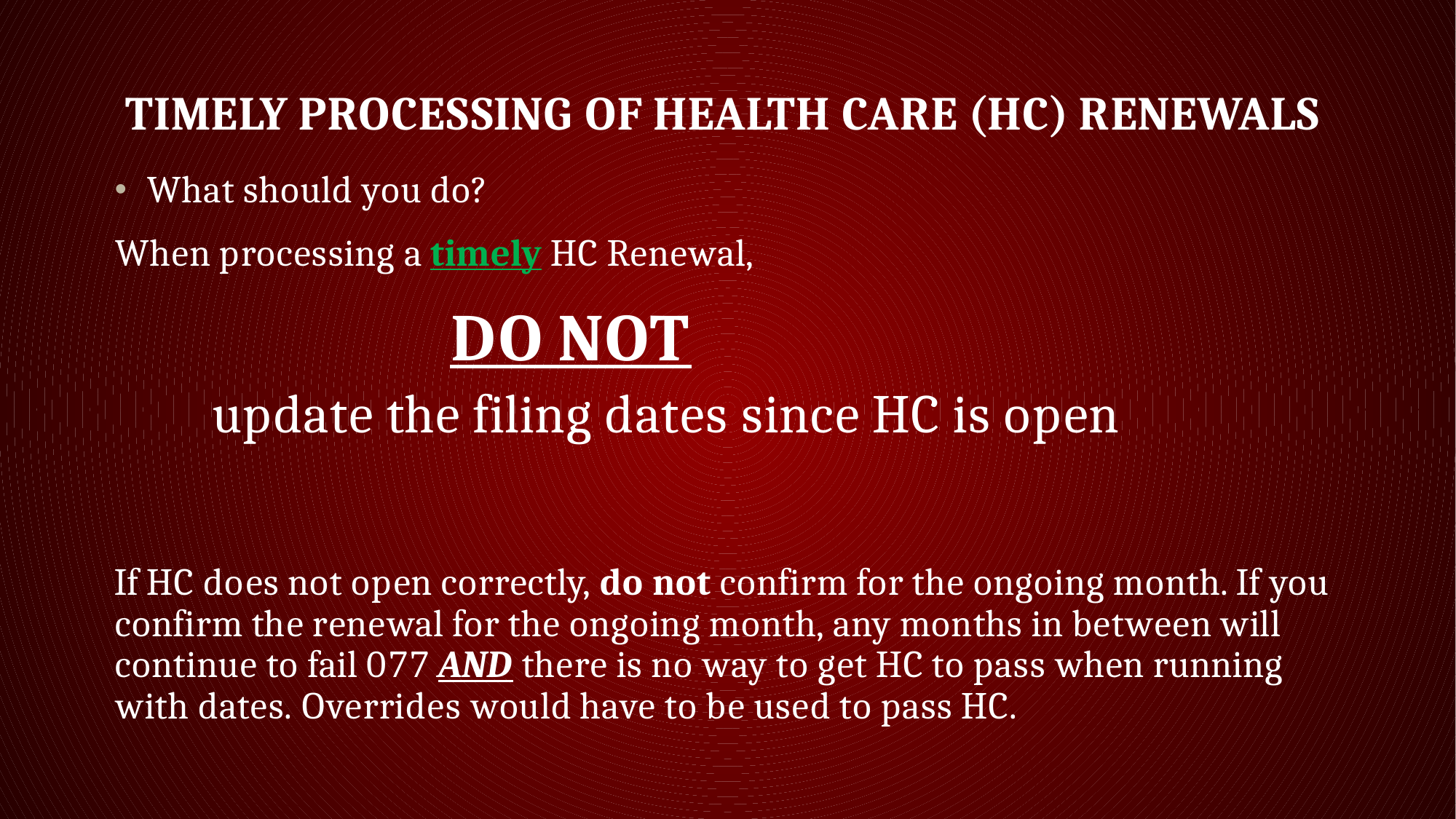

# Timely Processing of Health Care (HC) Renewals
What should you do?
When processing a timely HC Renewal,

If HC does not open correctly, do not confirm for the ongoing month. If you confirm the renewal for the ongoing month, any months in between will continue to fail 077 AND there is no way to get HC to pass when running with dates. Overrides would have to be used to pass HC.

DO NOT
update the filing dates since HC is open